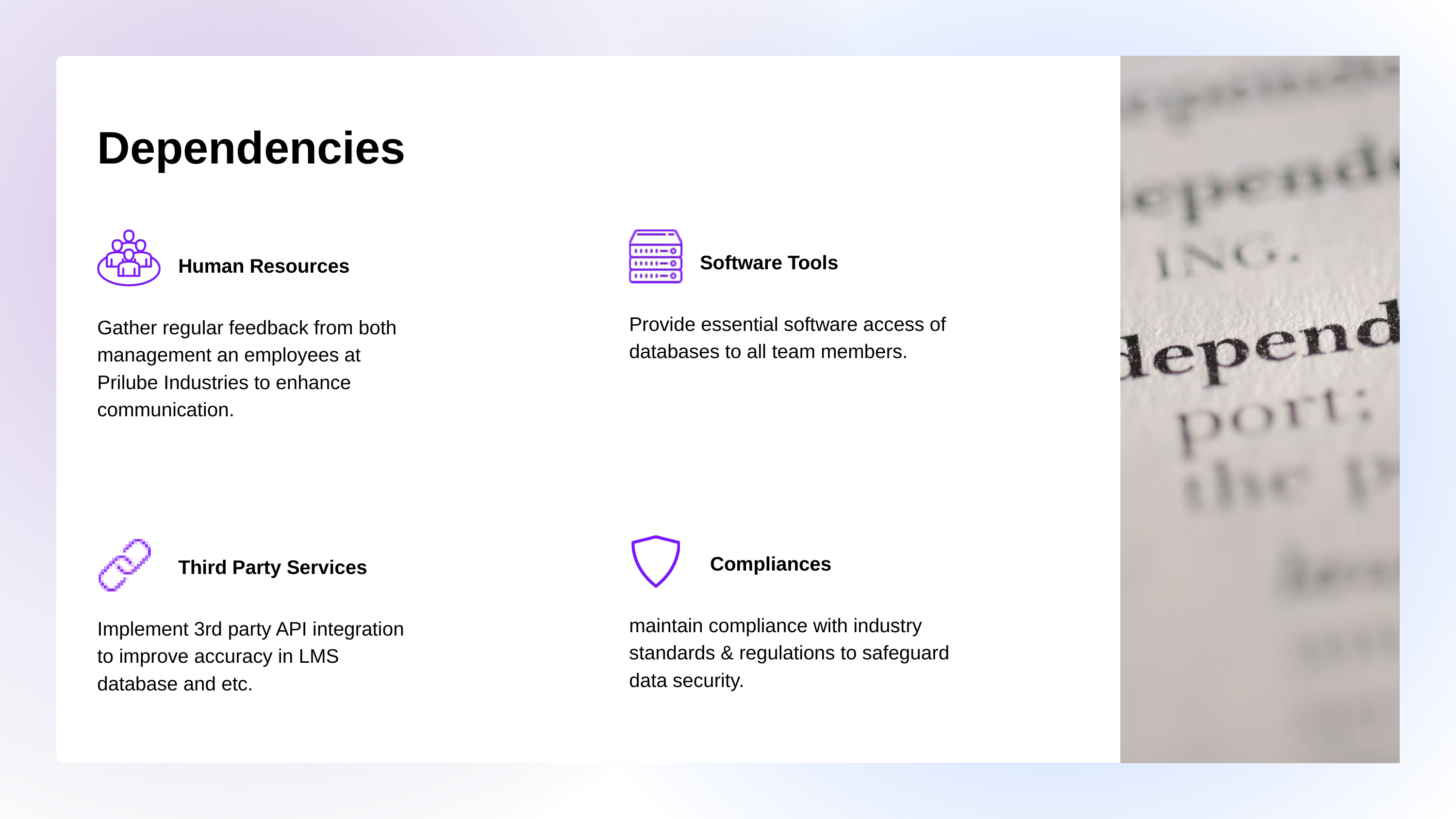

Dependencies

Software Tools
Human Resources
Provide essential software access of databases to all team members.
Gather regular feedback from both management an employees at Prilube Industries to enhance communication.

Compliances
Third Party Services
maintain compliance with industry standards & regulations to safeguard data security.
Implement 3rd party API integration to improve accuracy in LMS database and etc.